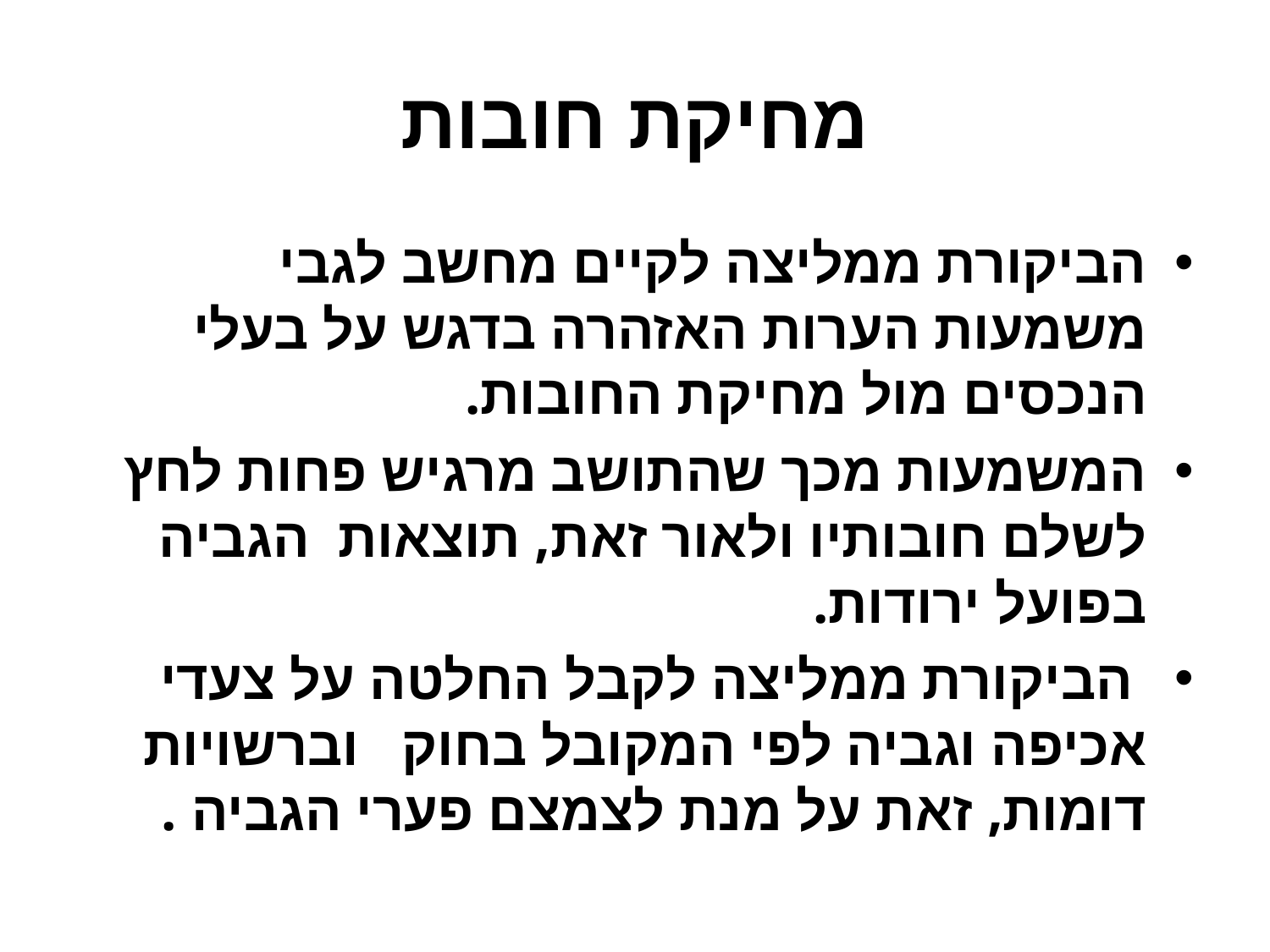

# מחיקת חובות
הביקורת ממליצה לקיים מחשב לגבי משמעות הערות האזהרה בדגש על בעלי הנכסים מול מחיקת החובות.
המשמעות מכך שהתושב מרגיש פחות לחץ לשלם חובותיו ולאור זאת, תוצאות  הגביה בפועל ירודות.
 הביקורת ממליצה לקבל החלטה על צעדי אכיפה וגביה לפי המקובל בחוק   וברשויות דומות, זאת על מנת לצמצם פערי הגביה .